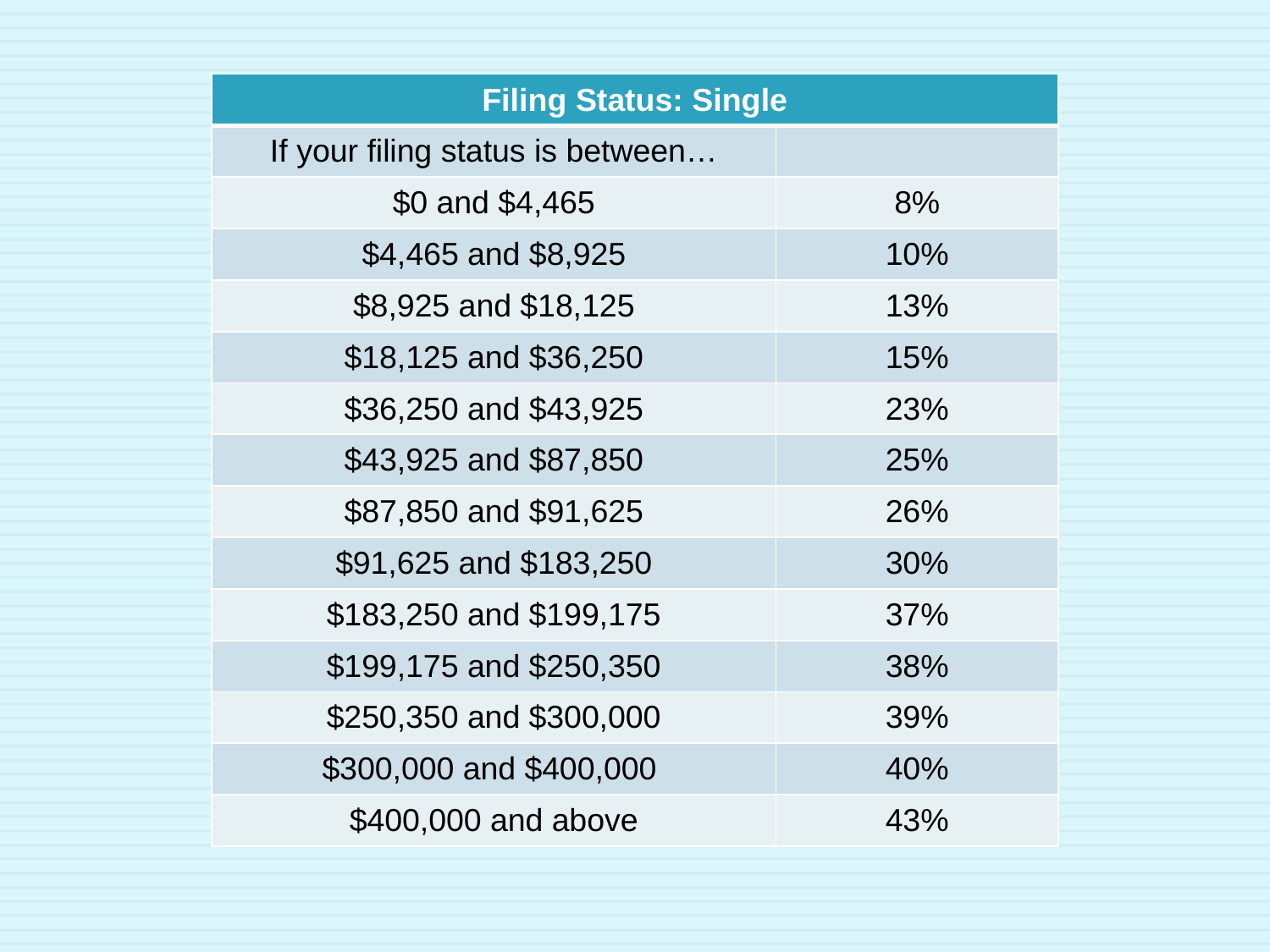

| Filing Status: Single |  |
| --- | --- |
| If your filing status is between… |  |
| $0 and $4,465 | 8% |
| $4,465 and $8,925 | 10% |
| $8,925 and $18,125 | 13% |
| $18,125 and $36,250 | 15% |
| $36,250 and $43,925 | 23% |
| $43,925 and $87,850 | 25% |
| $87,850 and $91,625 | 26% |
| $91,625 and $183,250 | 30% |
| $183,250 and $199,175 | 37% |
| $199,175 and $250,350 | 38% |
| $250,350 and $300,000 | 39% |
| $300,000 and $400,000 | 40% |
| $400,000 and above | 43% |